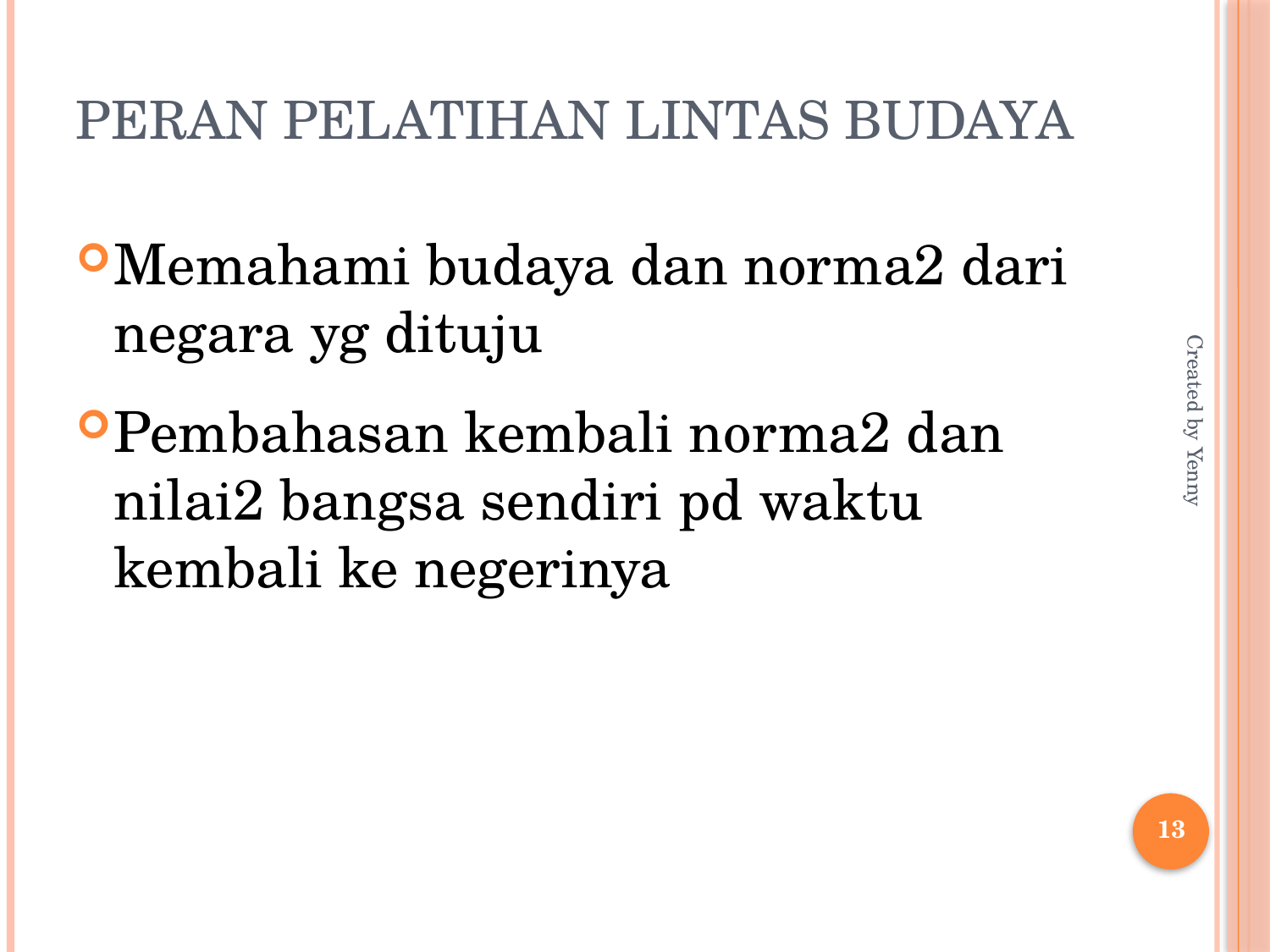

# Peran pelatihan lintas budaya
Memahami budaya dan norma2 dari negara yg dituju
Pembahasan kembali norma2 dan nilai2 bangsa sendiri pd waktu kembali ke negerinya
Created by Yenny
13